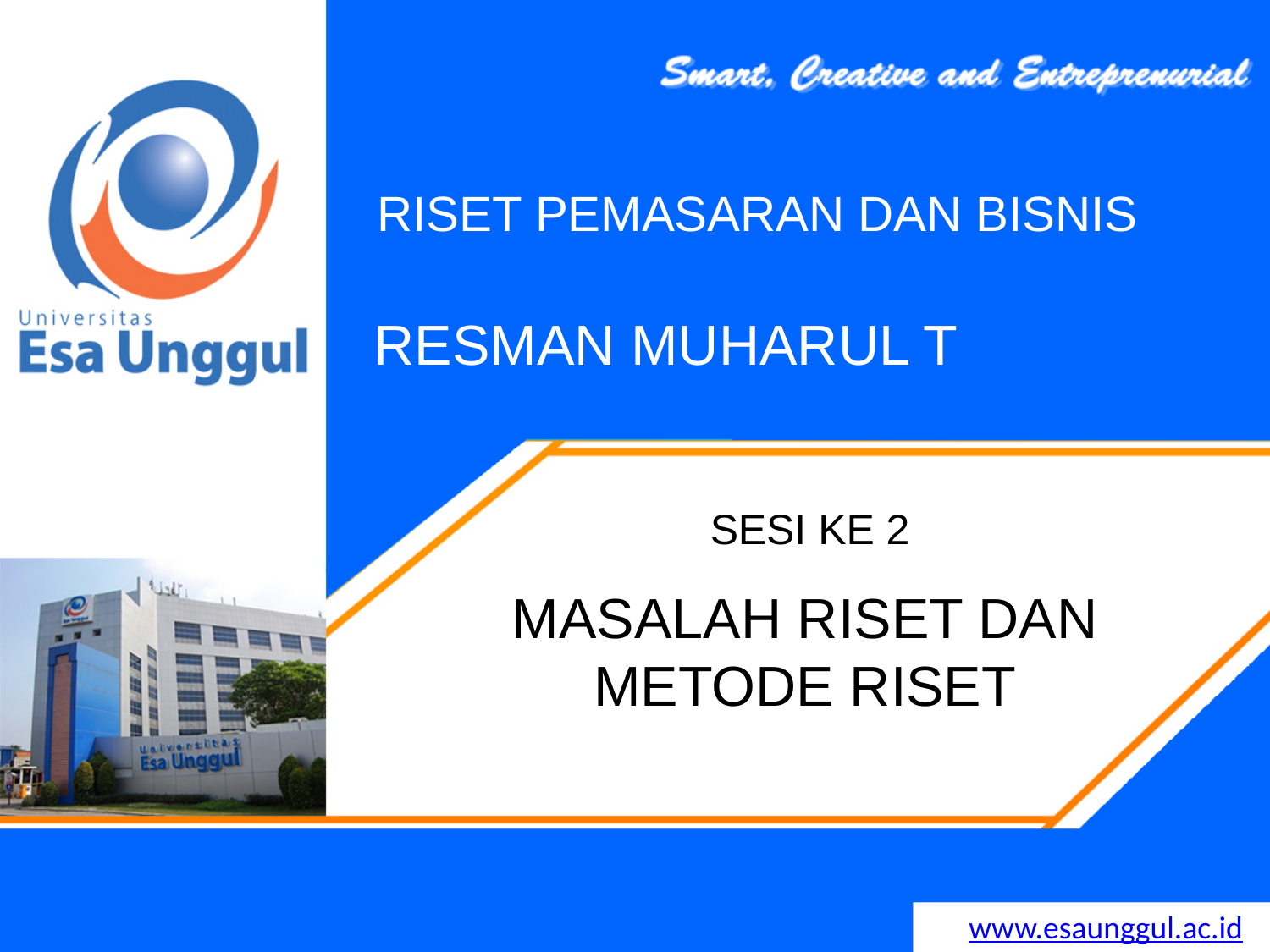

RISET PEMASARAN DAN BISNIS
# RESMAN MUHARUL T
SESI KE 2
MASALAH RISET DAN METODE RISET